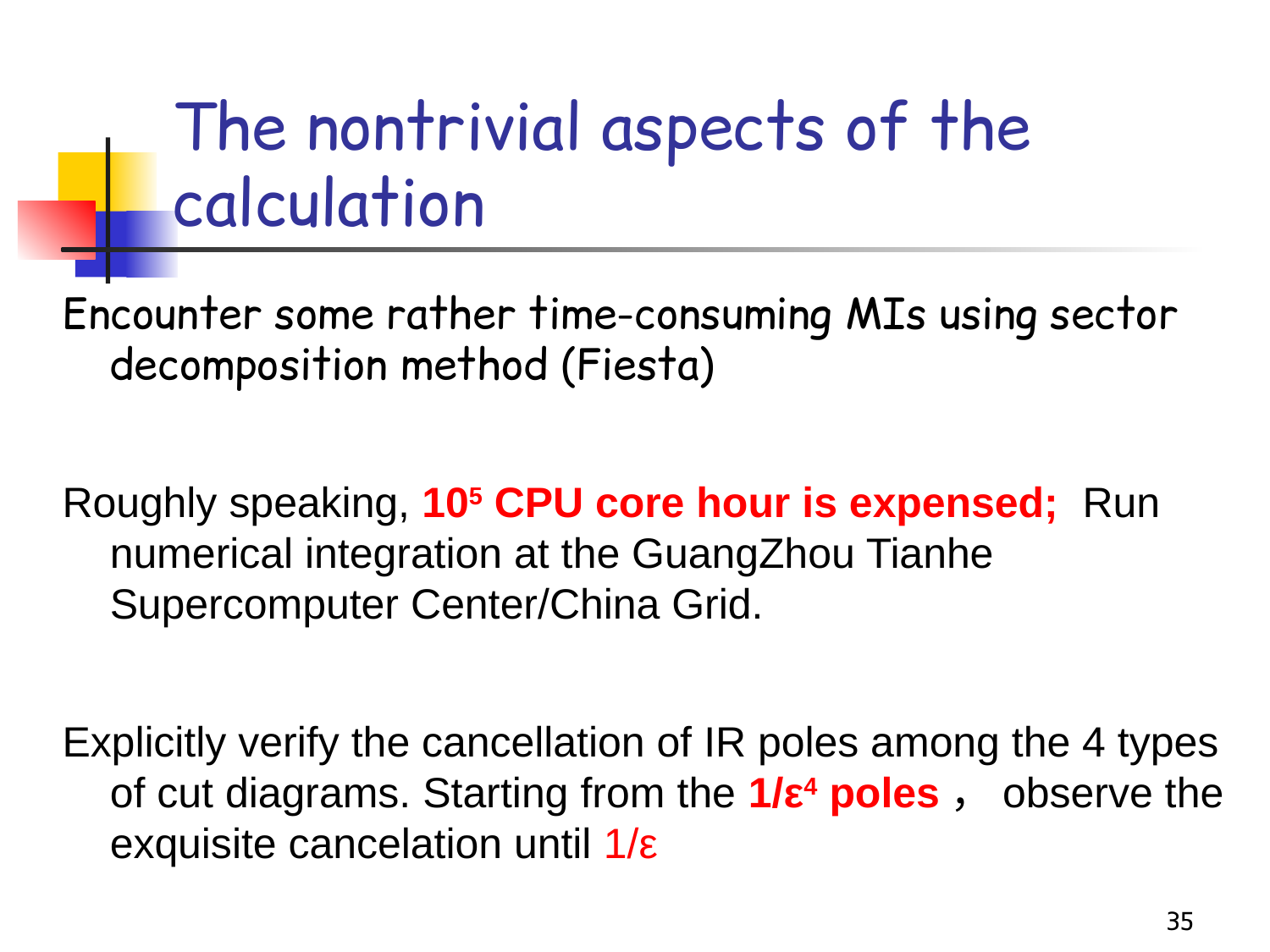

# The nontrivial aspects of the calculation
Encounter some rather time-consuming MIs using sector decomposition method (Fiesta)

Roughly speaking, 105 CPU core hour is expensed;  Run numerical integration at the GuangZhou Tianhe Supercomputer Center/China Grid.

Explicitly verify the cancellation of IR poles among the 4 types of cut diagrams. Starting from the 1/ε4 poles，observe the exquisite cancelation until 1/ε

35